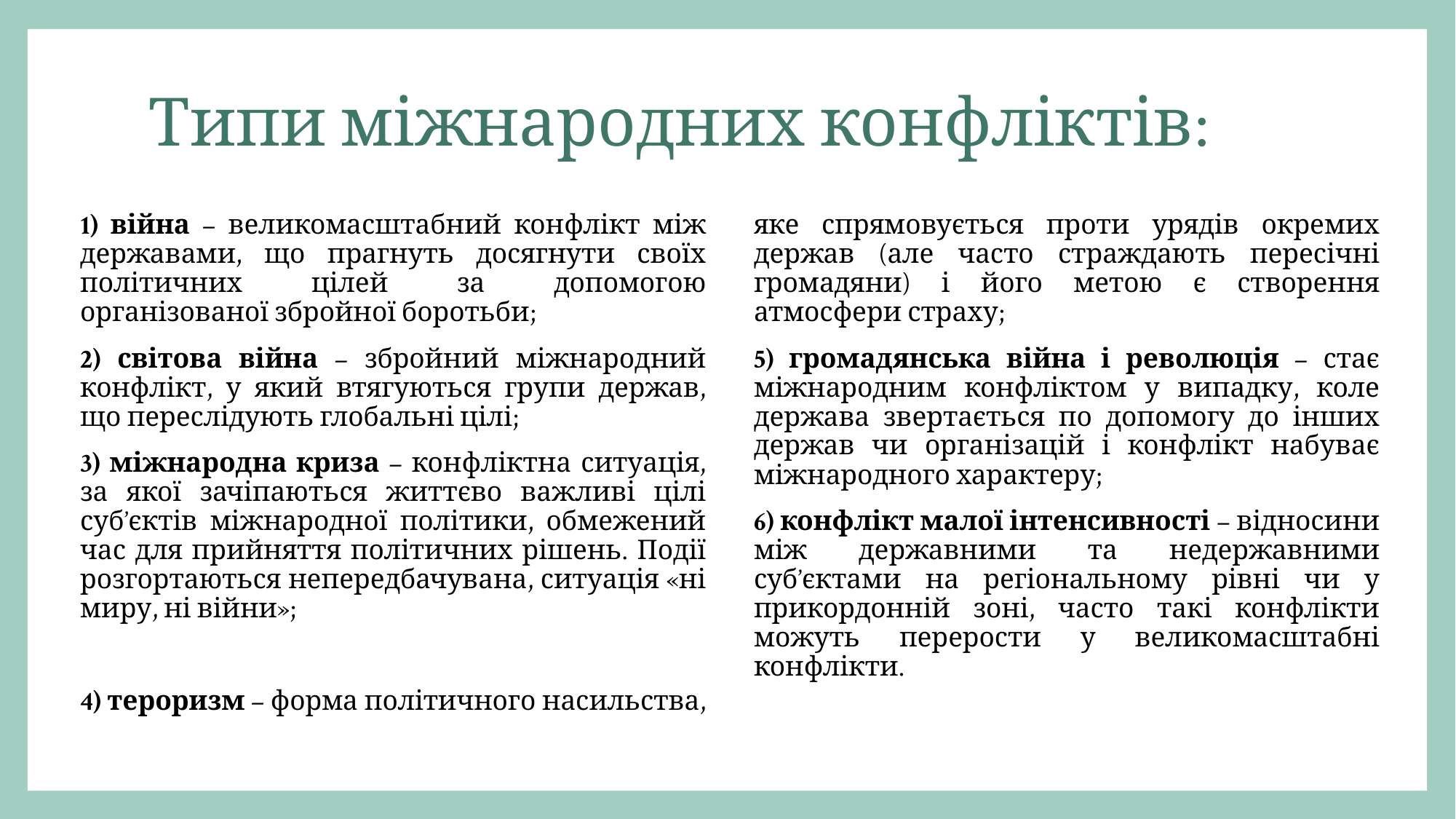

# Типи міжнародних конфліктів:
1) війна – великомасштабний конфлікт між державами, що прагнуть досягнути своїх політичних цілей за допомогою організованої збройної боротьби;
2) світова війна – збройний міжнародний конфлікт, у який втягуються групи держав, що переслідують глобальні цілі;
3) міжнародна криза – конфліктна ситуація, за якої зачіпаються життєво важливі цілі суб’єктів міжнародної політики, обмежений час для прийняття політичних рішень. Події розгортаються непередбачувана, ситуація «ні миру, ні війни»;

4) тероризм – форма політичного насильства, яке спрямовується проти урядів окремих держав (але часто страждають пересічні громадяни) і його метою є створення атмосфери страху;
5) громадянська війна і революція – стає міжнародним конфліктом у випадку, коле держава звертається по допомогу до інших держав чи організацій і конфлікт набуває міжнародного характеру;
6) конфлікт малої інтенсивності – відносини між державними та недержавними суб’єктами на регіональному рівні чи у прикордонній зоні, часто такі конфлікти можуть перерости у великомасштабні конфлікти.